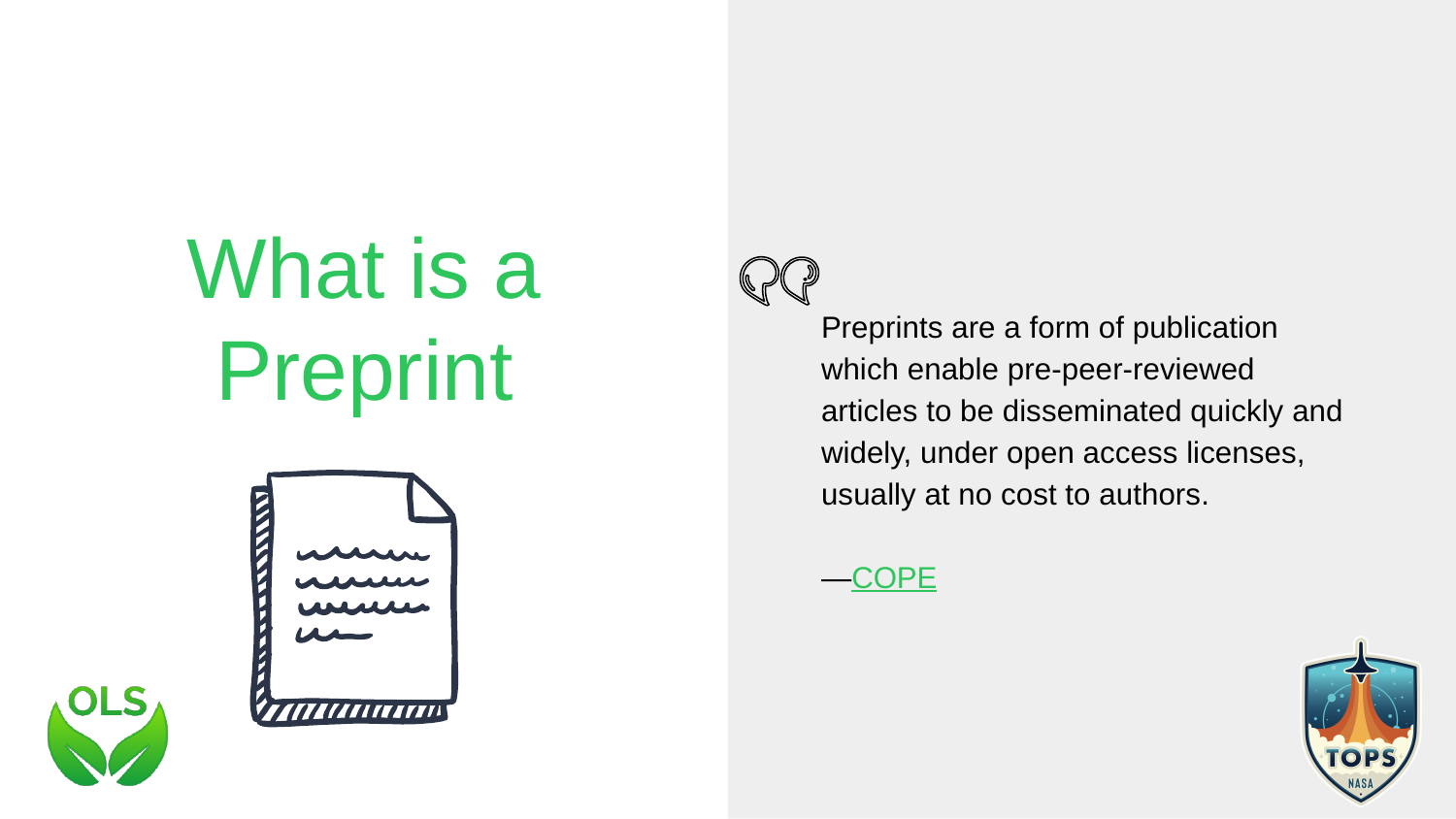

# What is a Preprint
Preprints are a form of publication which enable pre-peer-reviewed articles to be disseminated quickly and widely, under open access licenses, usually at no cost to authors.

—COPE